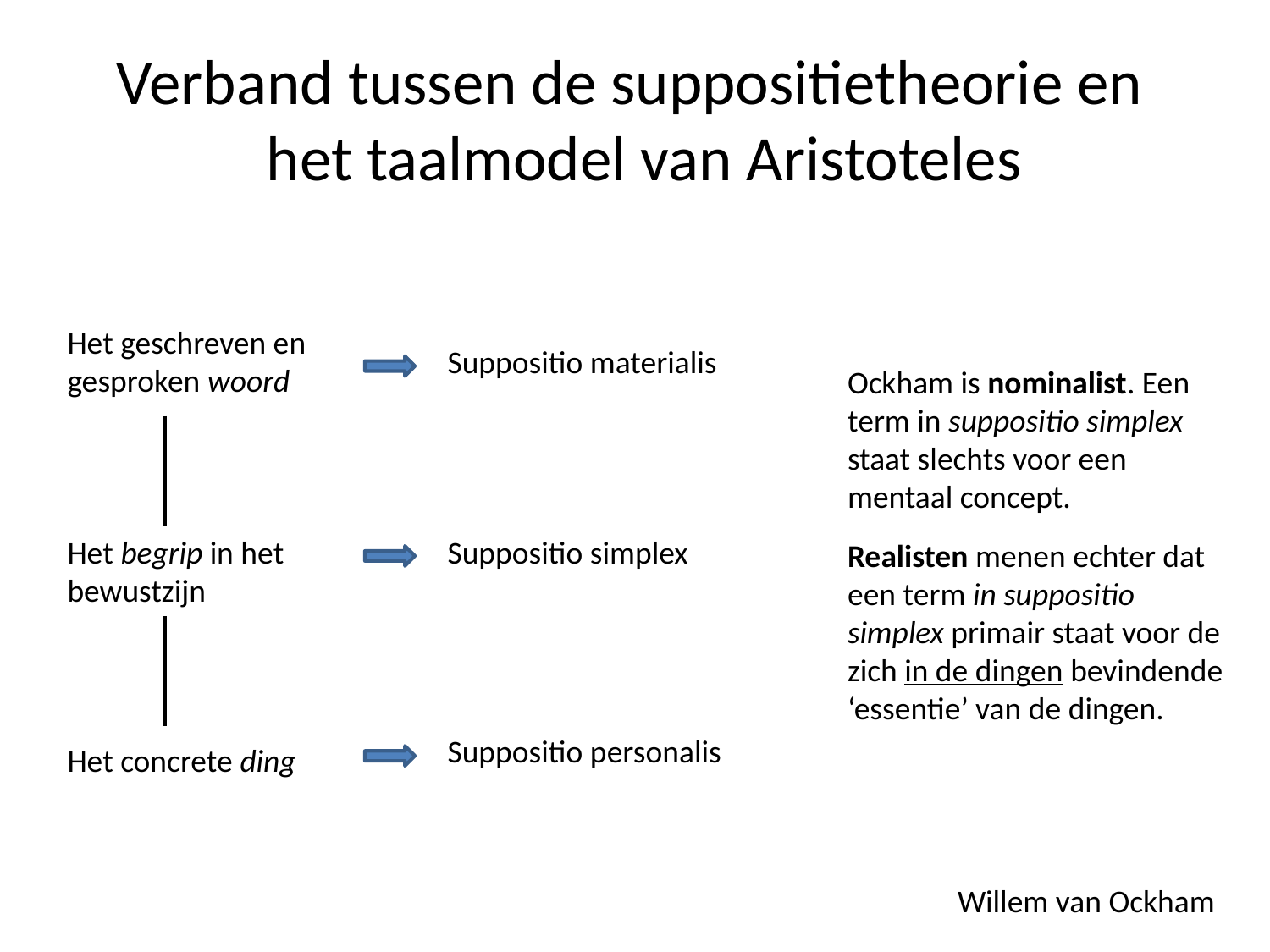

# Verband tussen de suppositietheorie en   het taalmodel van Aristoteles
Het geschreven en gesproken woord
Suppositio materialis

Ockham is nominalist. Een term in suppositio simplex staat slechts voor een mentaal concept.
Suppositio simplex
Het begrip in het bewustzijn
Realisten menen echter dat een term in suppositio simplex primair staat voor de zich in de dingen bevindende ‘essentie’ van de dingen.

Suppositio personalis
Het concrete ding

Willem van Ockham